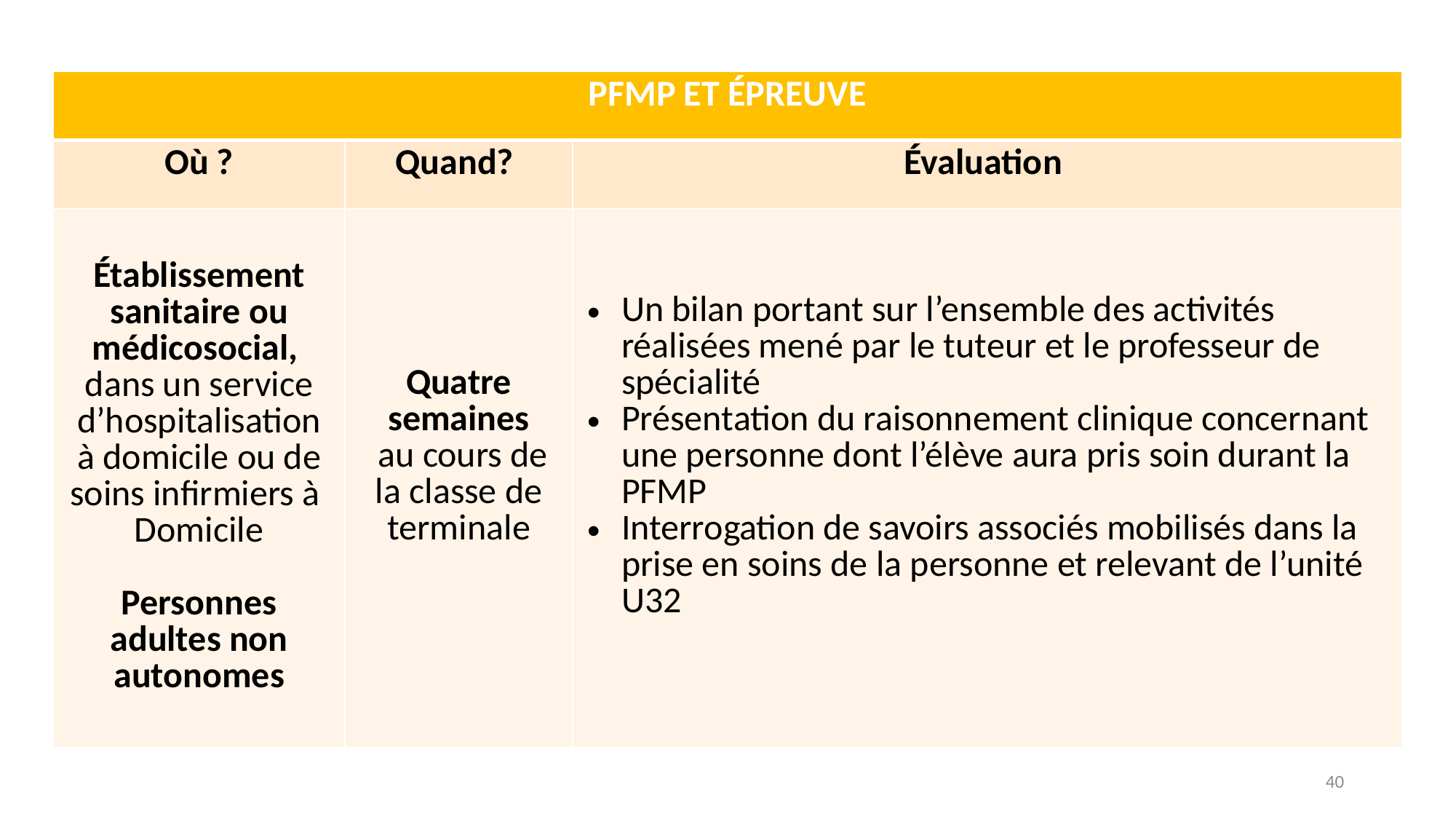

| PFMP ET ÉPREUVE |  |  |
| --- | --- | --- |
| Où ? | Quand? | Évaluation |
| Établissement sanitaire ou médicosocial, dans un service d’hospitalisation à domicile ou de soins infirmiers à Domicile Personnes adultes non autonomes | Quatre semaines au cours de la classe de terminale | Un bilan portant sur l’ensemble des activités réalisées mené par le tuteur et le professeur de spécialité Présentation du raisonnement clinique concernant une personne dont l’élève aura pris soin durant la PFMP Interrogation de savoirs associés mobilisés dans la prise en soins de la personne et relevant de l’unité U32 |
40